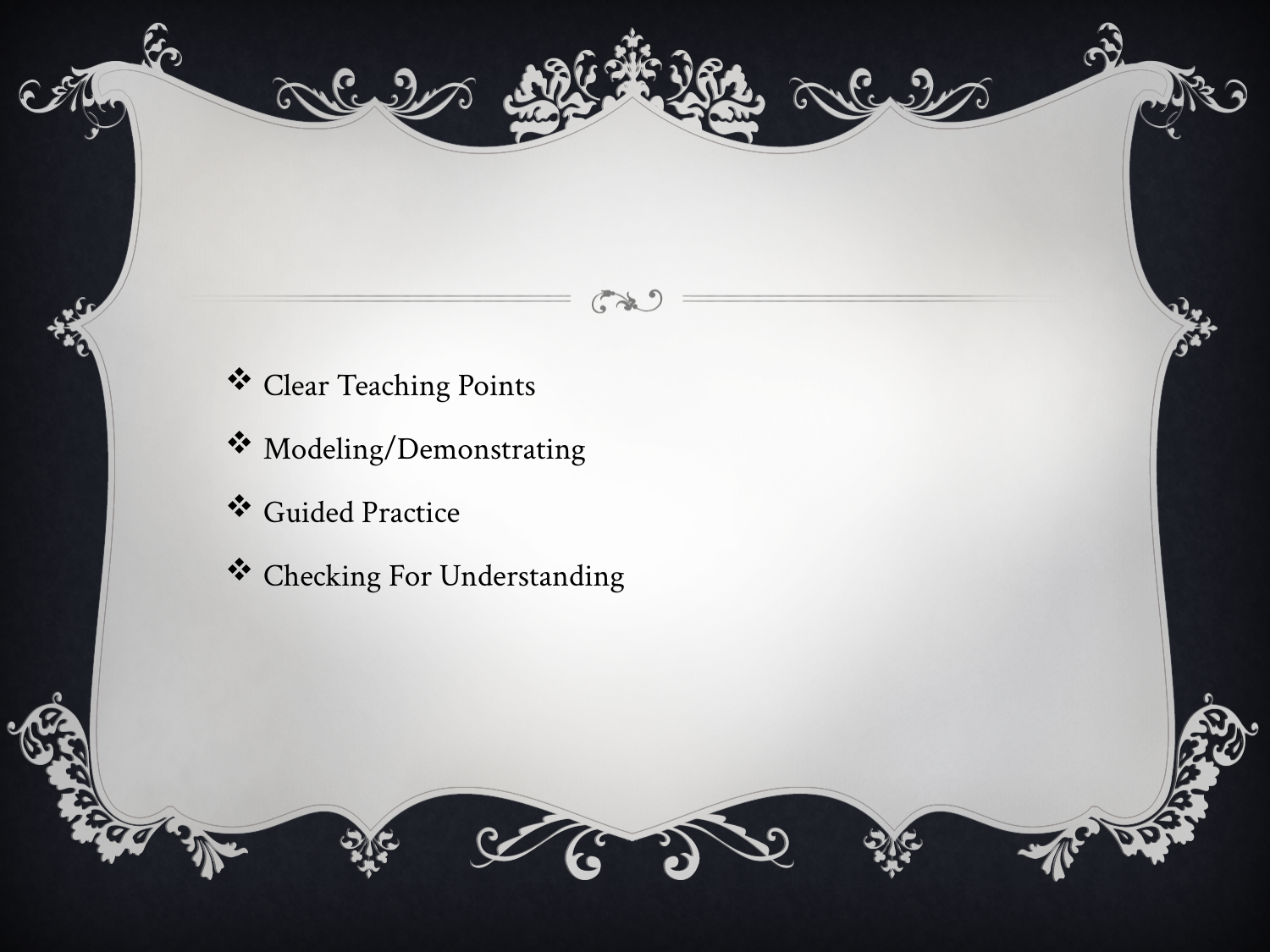

#
Clear Teaching Points
Modeling/Demonstrating
Guided Practice
Checking For Understanding